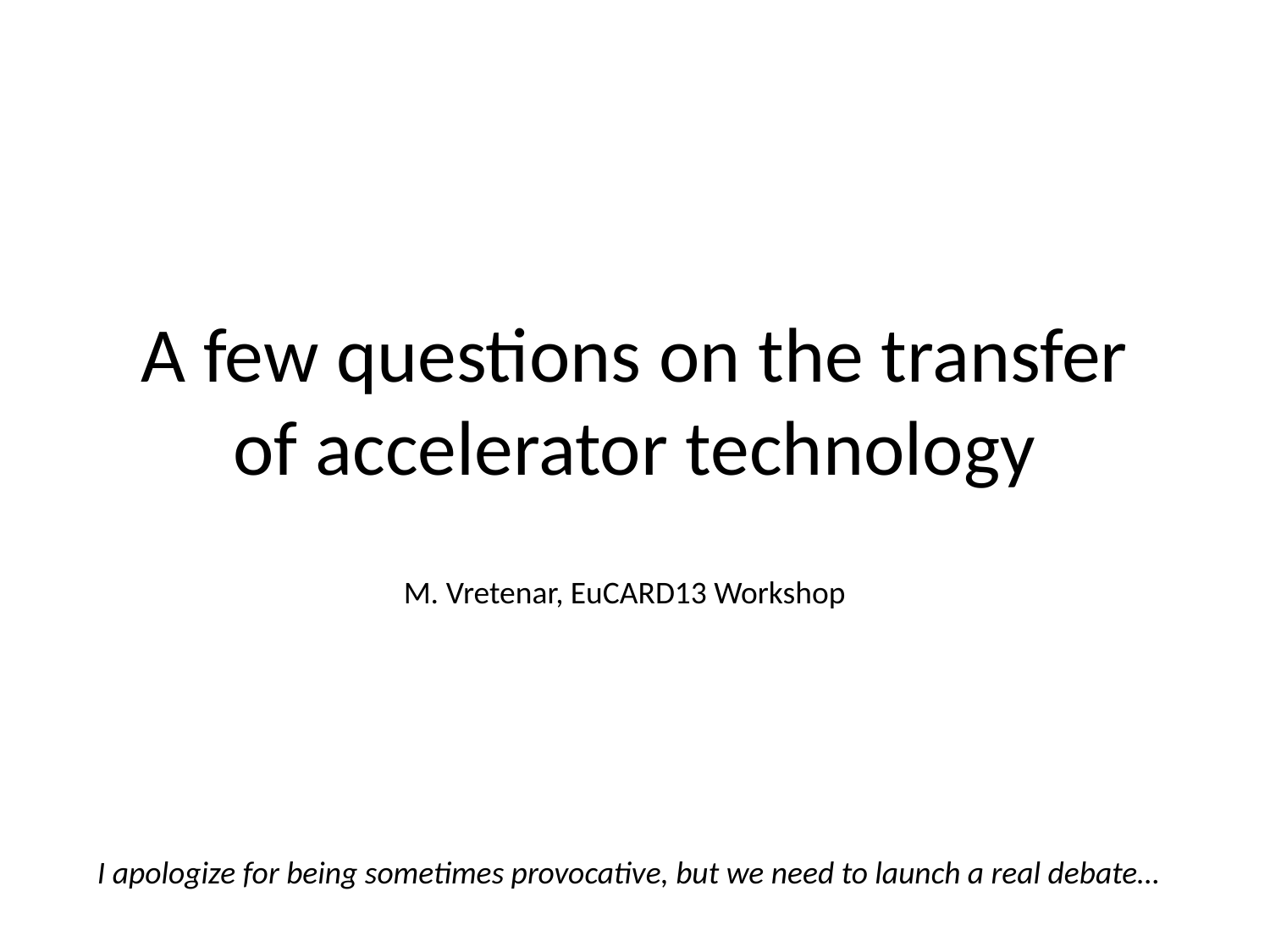

# A few questions on the transfer of accelerator technology
M. Vretenar, EuCARD13 Workshop
I apologize for being sometimes provocative, but we need to launch a real debate…